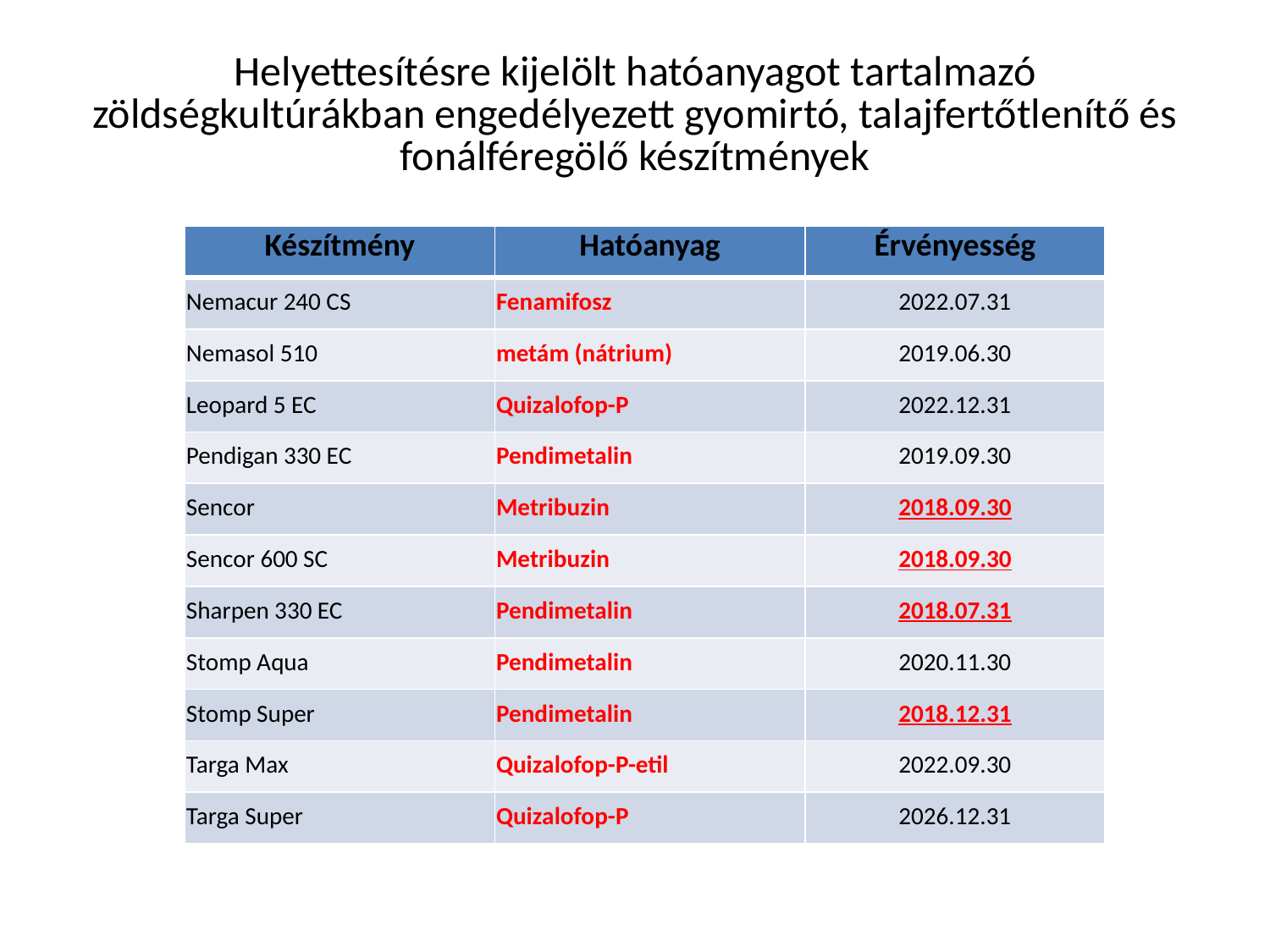

# Helyettesítésre kijelölt hatóanyagot tartalmazó zöldségkultúrákban engedélyezett gyomirtó, talajfertőtlenítő és fonálféregölő készítmények
| Készítmény | Hatóanyag | Érvényesség |
| --- | --- | --- |
| Nemacur 240 CS | Fenamifosz | 2022.07.31 |
| Nemasol 510 | metám (nátrium) | 2019.06.30 |
| Leopard 5 EC | Quizalofop-P | 2022.12.31 |
| Pendigan 330 EC | Pendimetalin | 2019.09.30 |
| Sencor | Metribuzin | 2018.09.30 |
| Sencor 600 SC | Metribuzin | 2018.09.30 |
| Sharpen 330 EC | Pendimetalin | 2018.07.31 |
| Stomp Aqua | Pendimetalin | 2020.11.30 |
| Stomp Super | Pendimetalin | 2018.12.31 |
| Targa Max | Quizalofop-P-etil | 2022.09.30 |
| Targa Super | Quizalofop-P | 2026.12.31 |